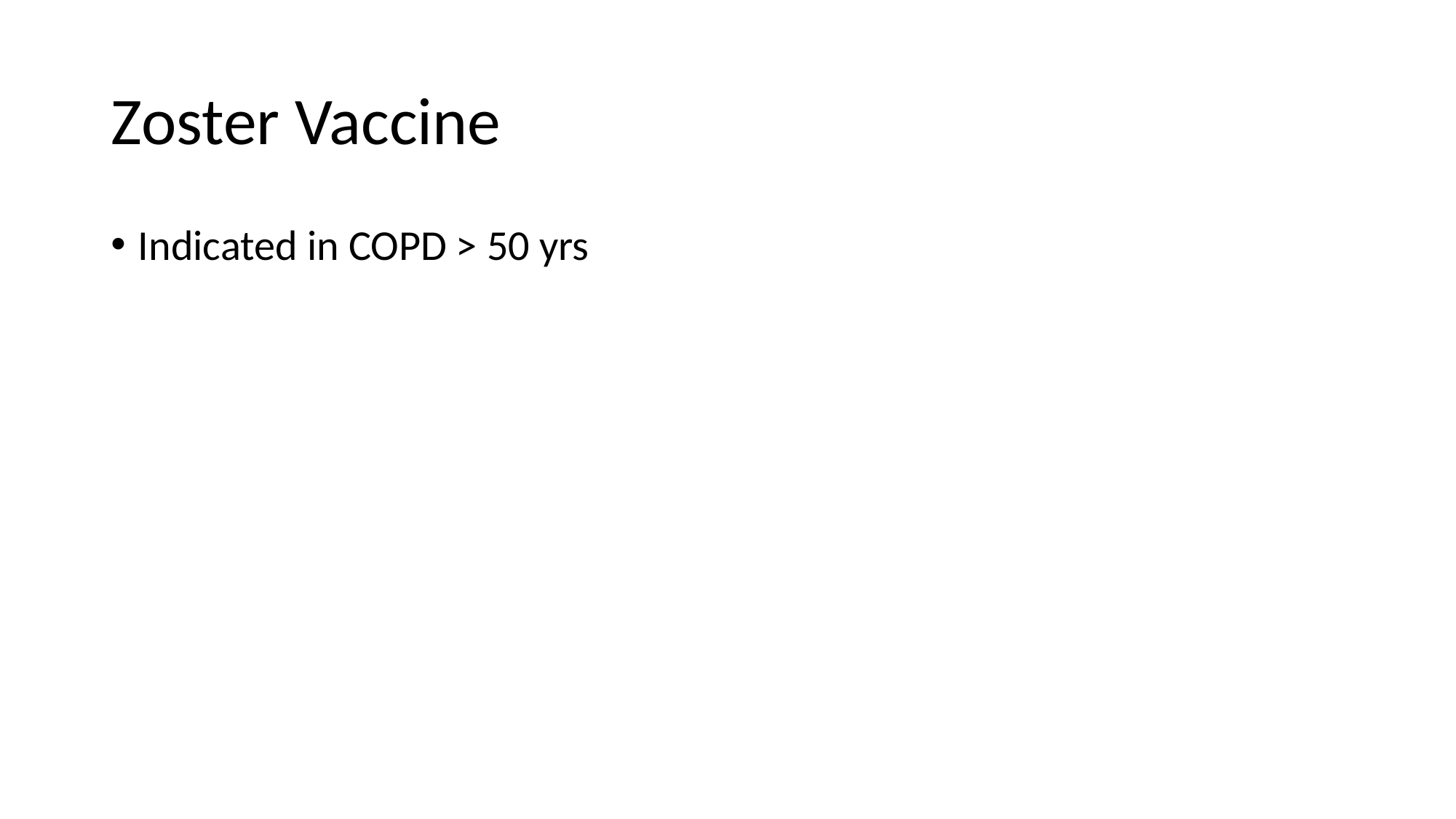

# Zoster Vaccine
Indicated in COPD > 50 yrs